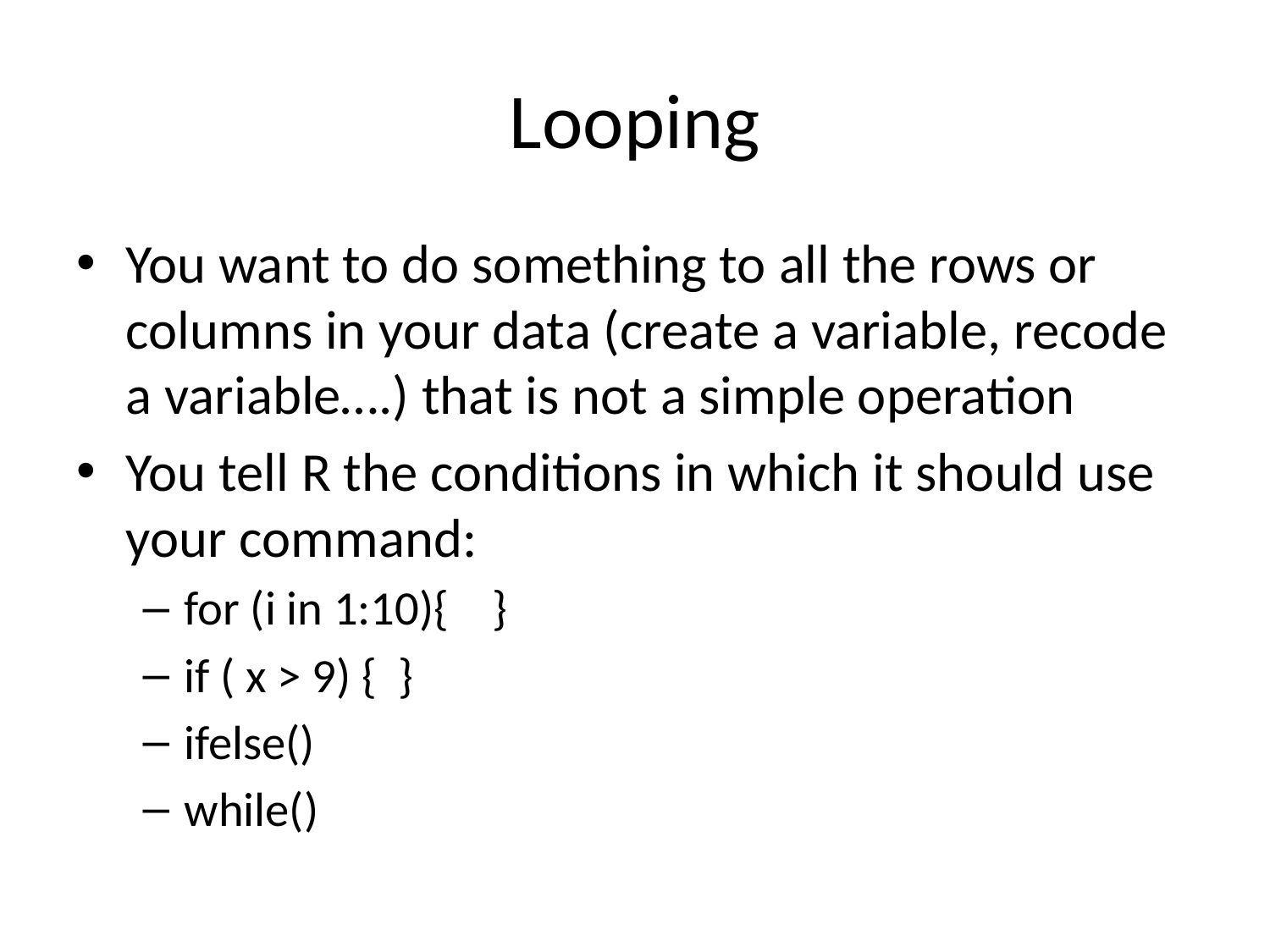

# Looping
You want to do something to all the rows or columns in your data (create a variable, recode a variable….) that is not a simple operation
You tell R the conditions in which it should use your command:
for (i in 1:10){    }
if ( x > 9) {  }
ifelse()
while()